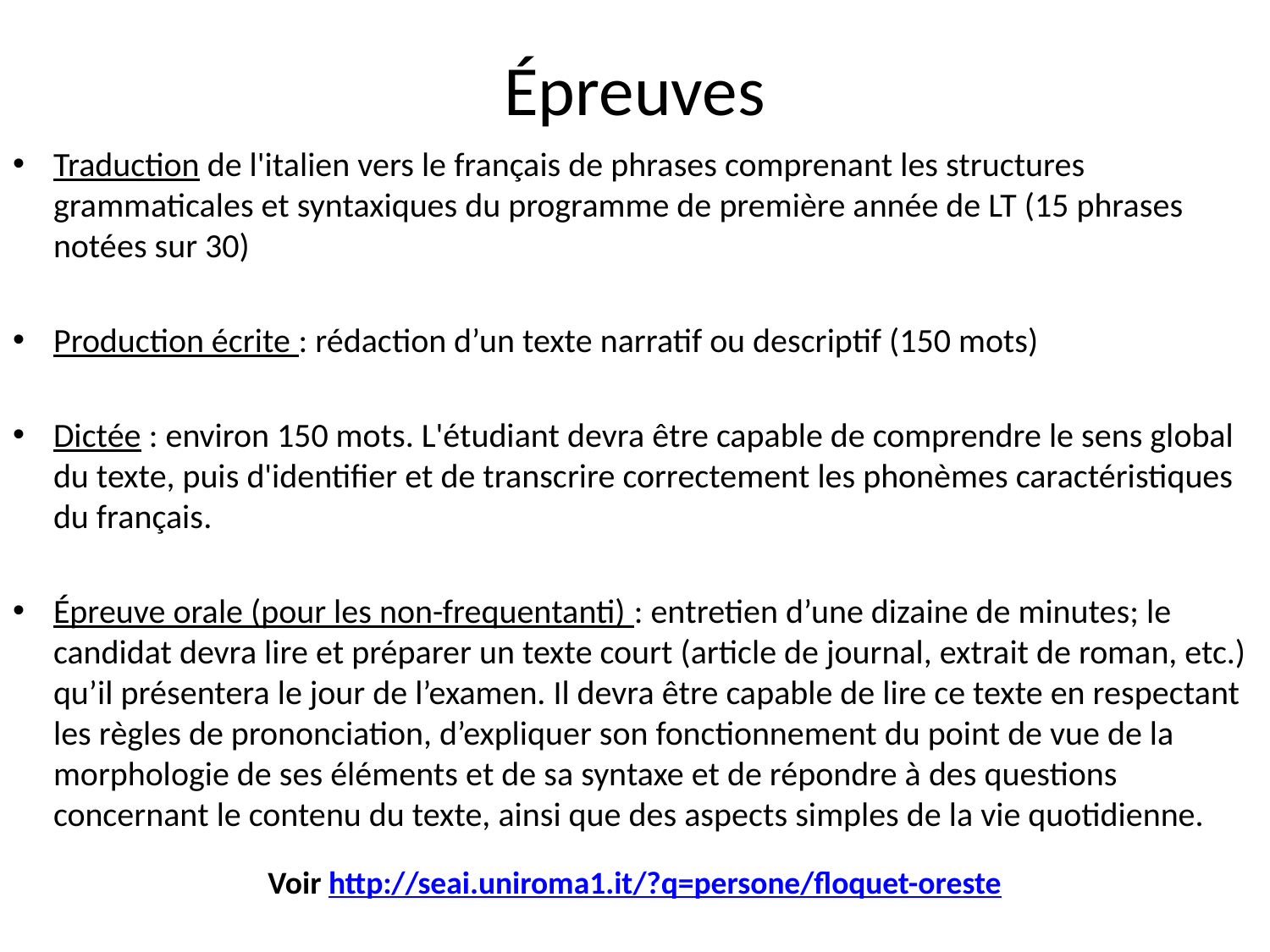

# Épreuves
Traduction de l'italien vers le français de phrases comprenant les structures grammaticales et syntaxiques du programme de première année de LT (15 phrases notées sur 30)

Production écrite : rédaction d’un texte narratif ou descriptif (150 mots)

Dictée : environ 150 mots. L'étudiant devra être capable de comprendre le sens global du texte, puis d'identifier et de transcrire correctement les phonèmes caractéristiques du français.

Épreuve orale (pour les non-frequentanti) : entretien d’une dizaine de minutes; le candidat devra lire et préparer un texte court (article de journal, extrait de roman, etc.) qu’il présentera le jour de l’examen. Il devra être capable de lire ce texte en respectant les règles de prononciation, d’expliquer son fonctionnement du point de vue de la morphologie de ses éléments et de sa syntaxe et de répondre à des questions concernant le contenu du texte, ainsi que des aspects simples de la vie quotidienne.

Voir http://seai.uniroma1.it/?q=persone/floquet-oreste